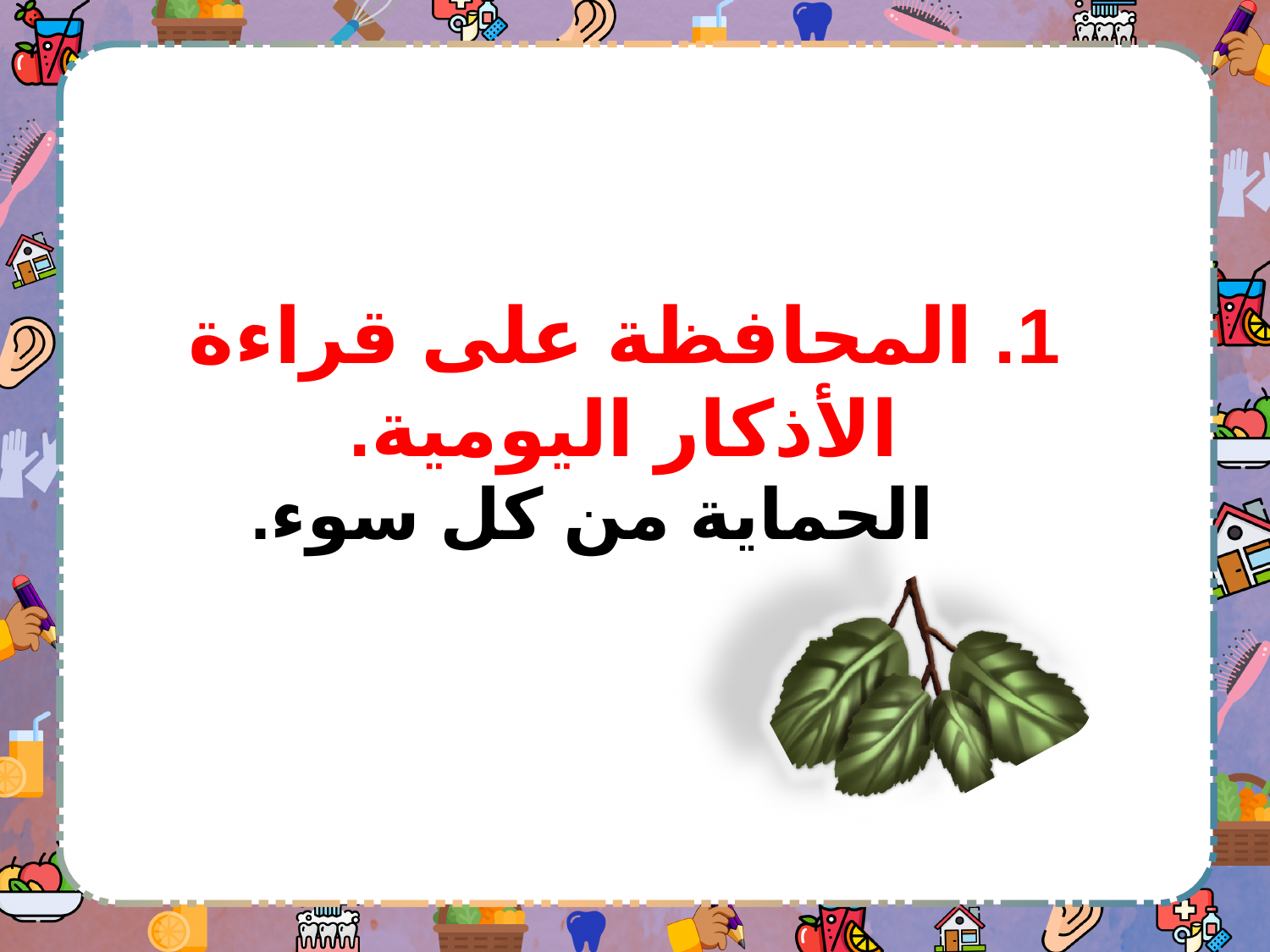

1. المحافظة على قراءة الأذكار اليومية.

الحماية من كل سوء.